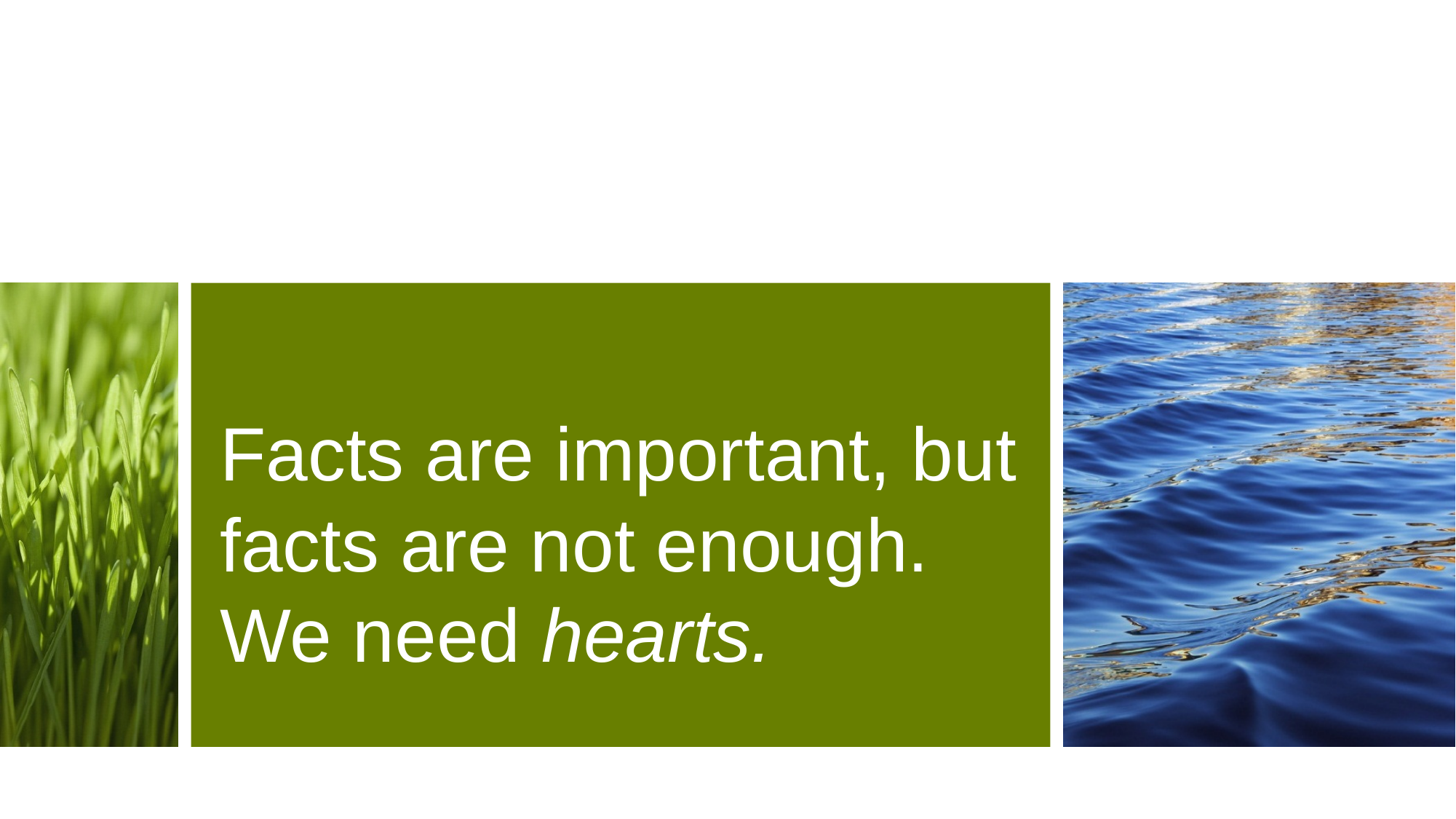

# Facts are important, but facts are not enough. We need hearts.